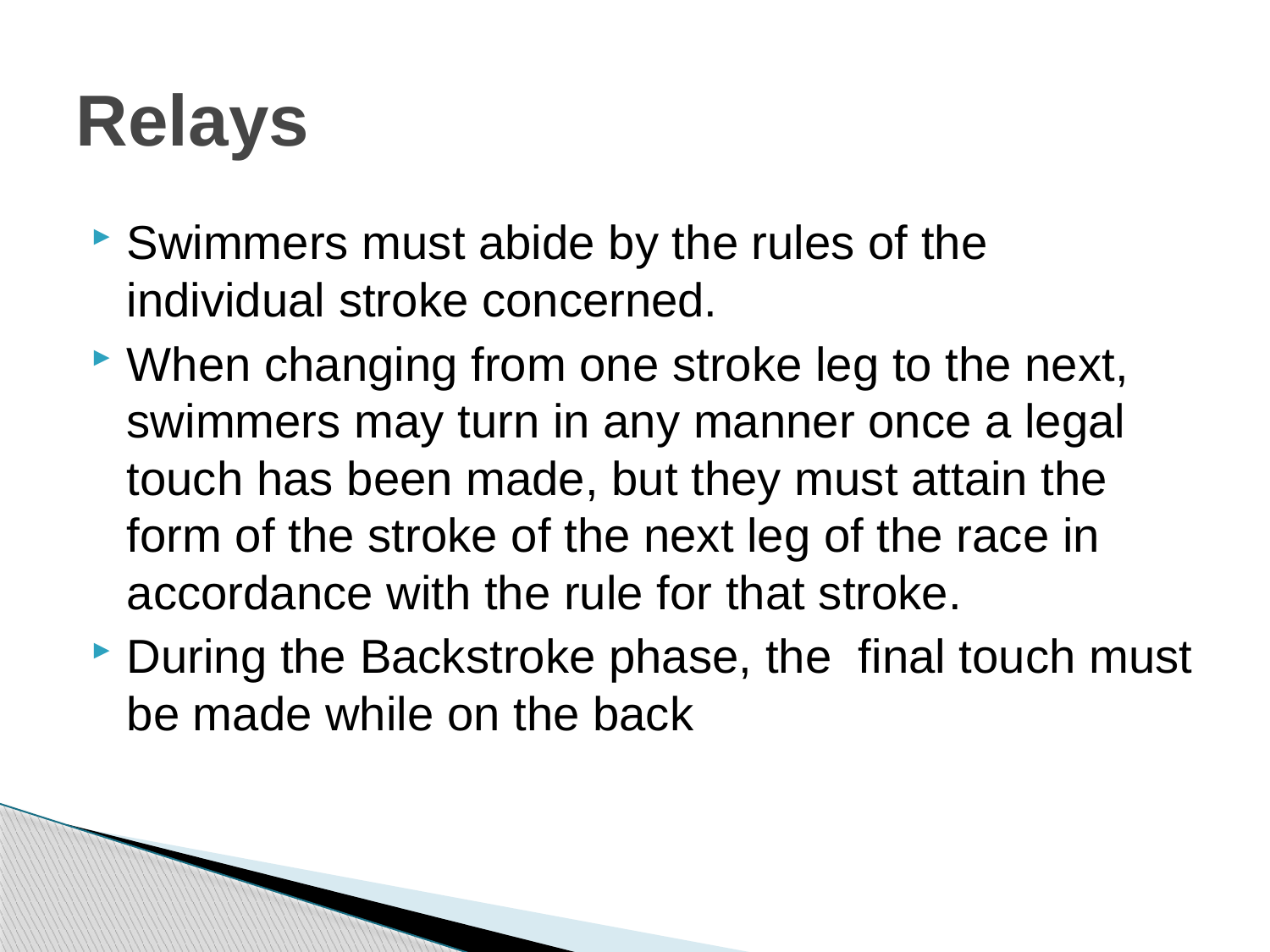

# Relays
Swimmers must abide by the rules of the individual stroke concerned.
When changing from one stroke leg to the next, swimmers may turn in any manner once a legal touch has been made, but they must attain the form of the stroke of the next leg of the race in accordance with the rule for that stroke.
During the Backstroke phase, the  final touch must be made while on the back